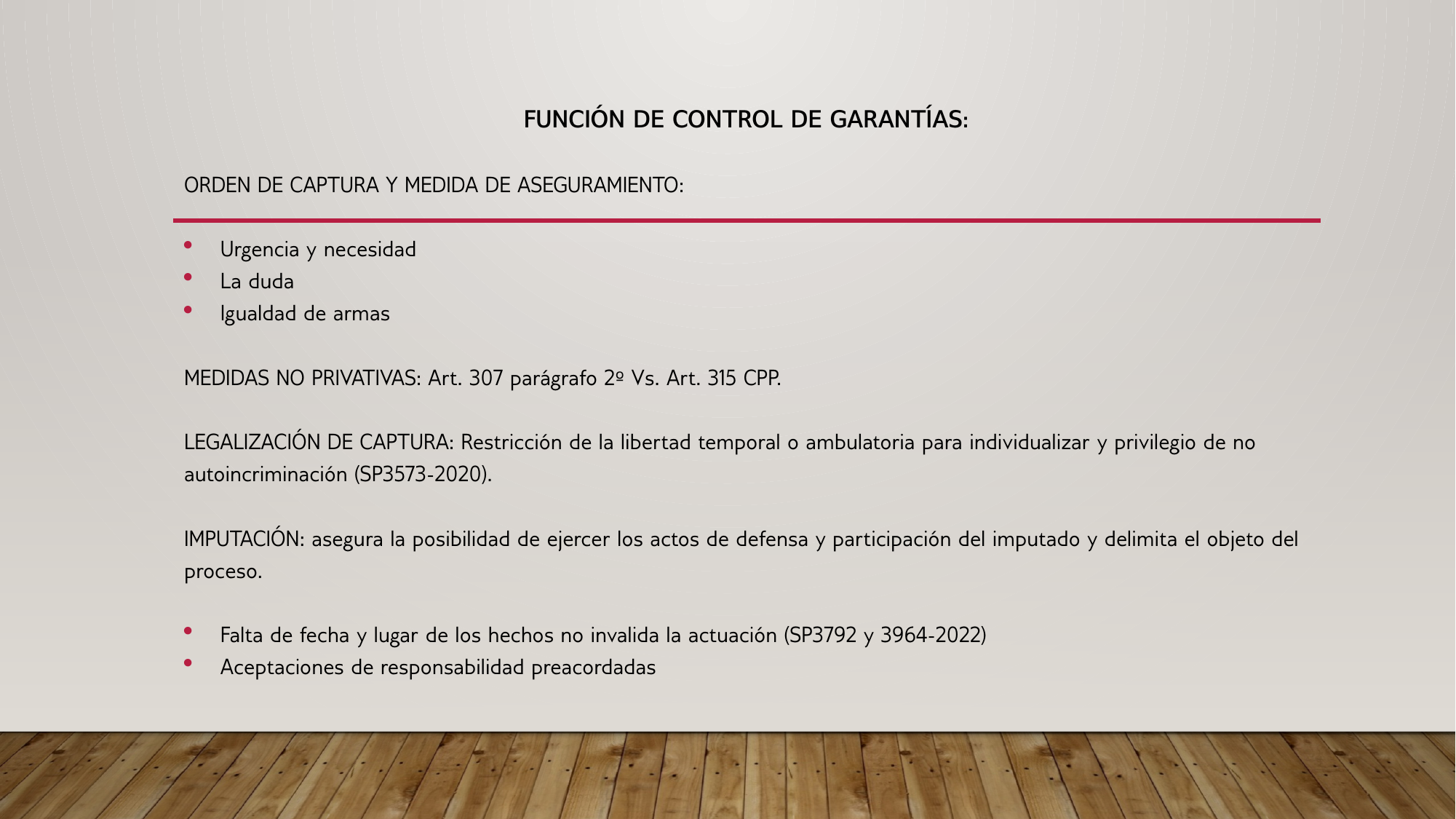

FUNCIÓN DE CONTROL DE GARANTÍAS:

ORDEN DE CAPTURA Y MEDIDA DE ASEGURAMIENTO:

Urgencia y necesidad
La duda
Igualdad de armas

MEDIDAS NO PRIVATIVAS: Art. 307 parágrafo 2º Vs. Art. 315 CPP.

LEGALIZACIÓN DE CAPTURA: Restricción de la libertad temporal o ambulatoria para individualizar y privilegio de no autoincriminación (SP3573-2020).

IMPUTACIÓN: asegura la posibilidad de ejercer los actos de defensa y participación del imputado y delimita el objeto del proceso.

Falta de fecha y lugar de los hechos no invalida la actuación (SP3792 y 3964-2022)
Aceptaciones de responsabilidad preacordadas